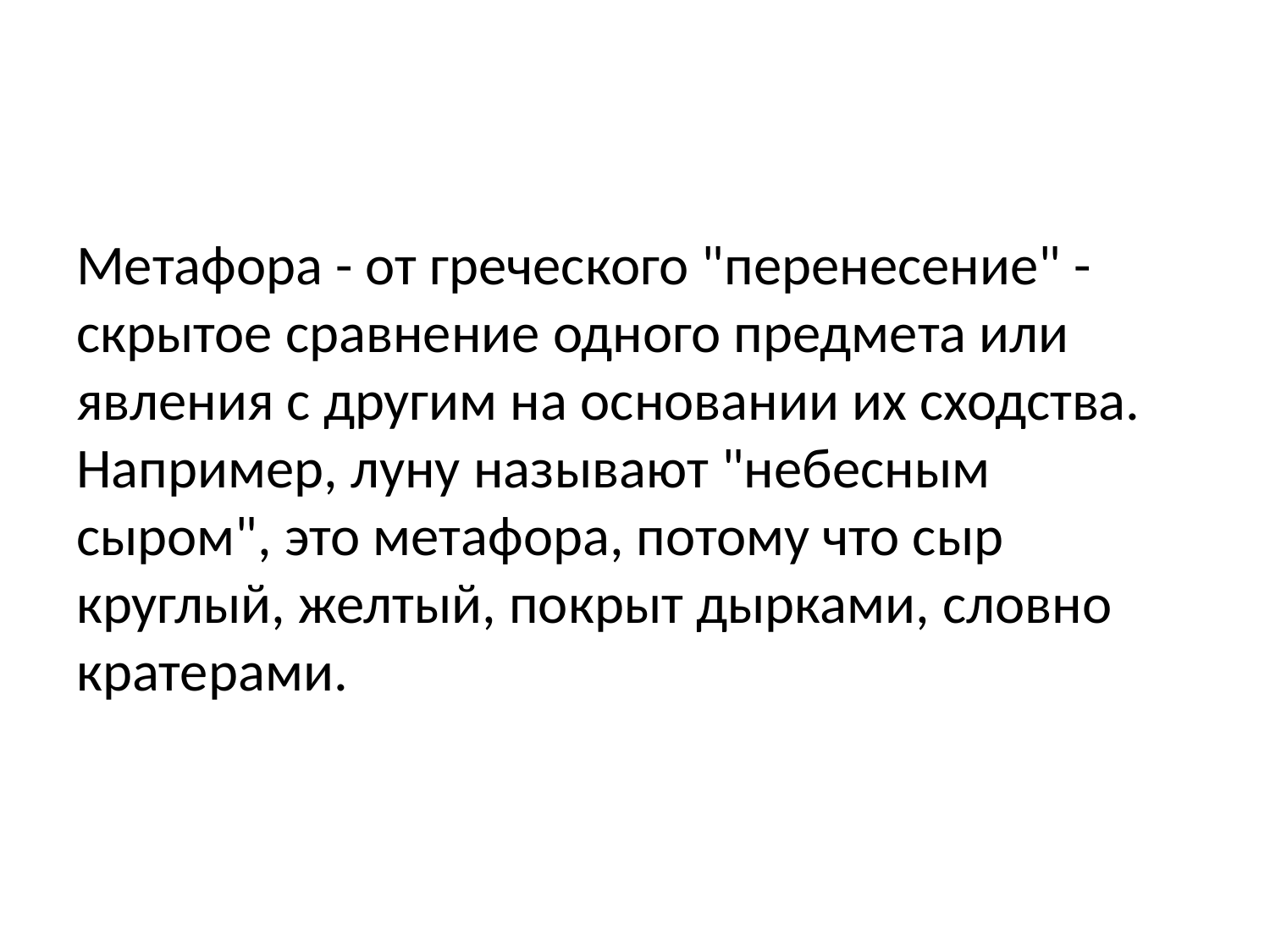

#
Метафора - от греческого "перенесение" - скрытое сравнение одного предмета или явления с другим на основании их сходства. Например, луну называют "небесным сыром", это метафора, потому что сыр круглый, желтый, покрыт дырками, словно кратерами.